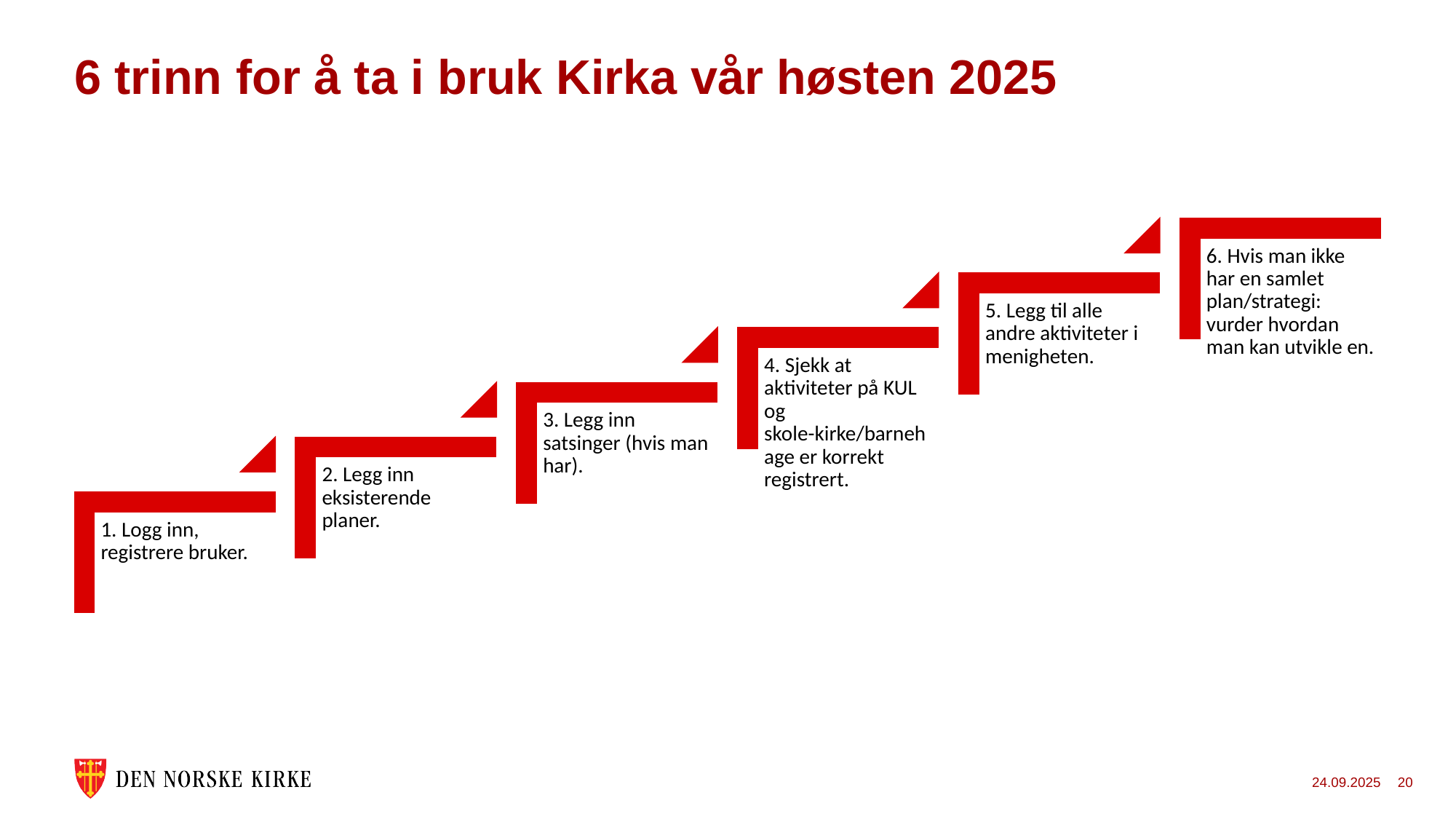

# 6 trinn for å ta i bruk Kirka vår høsten 2025
1. Logg inn, registrere bruker.
2. Legg inn eksisterende planer.
3. Legg inn satsinger (hvis man har).
4. Sjekk at aktiviteter på KUL og skole-kirke/barnehage er korrekt registrert.
5. Legg til alle andre aktiviteter i menigheten.
6. Hvis man ikke har en samlet plan/strategi: vurder hvordan man kan utvikle en.
24.09.2025
20